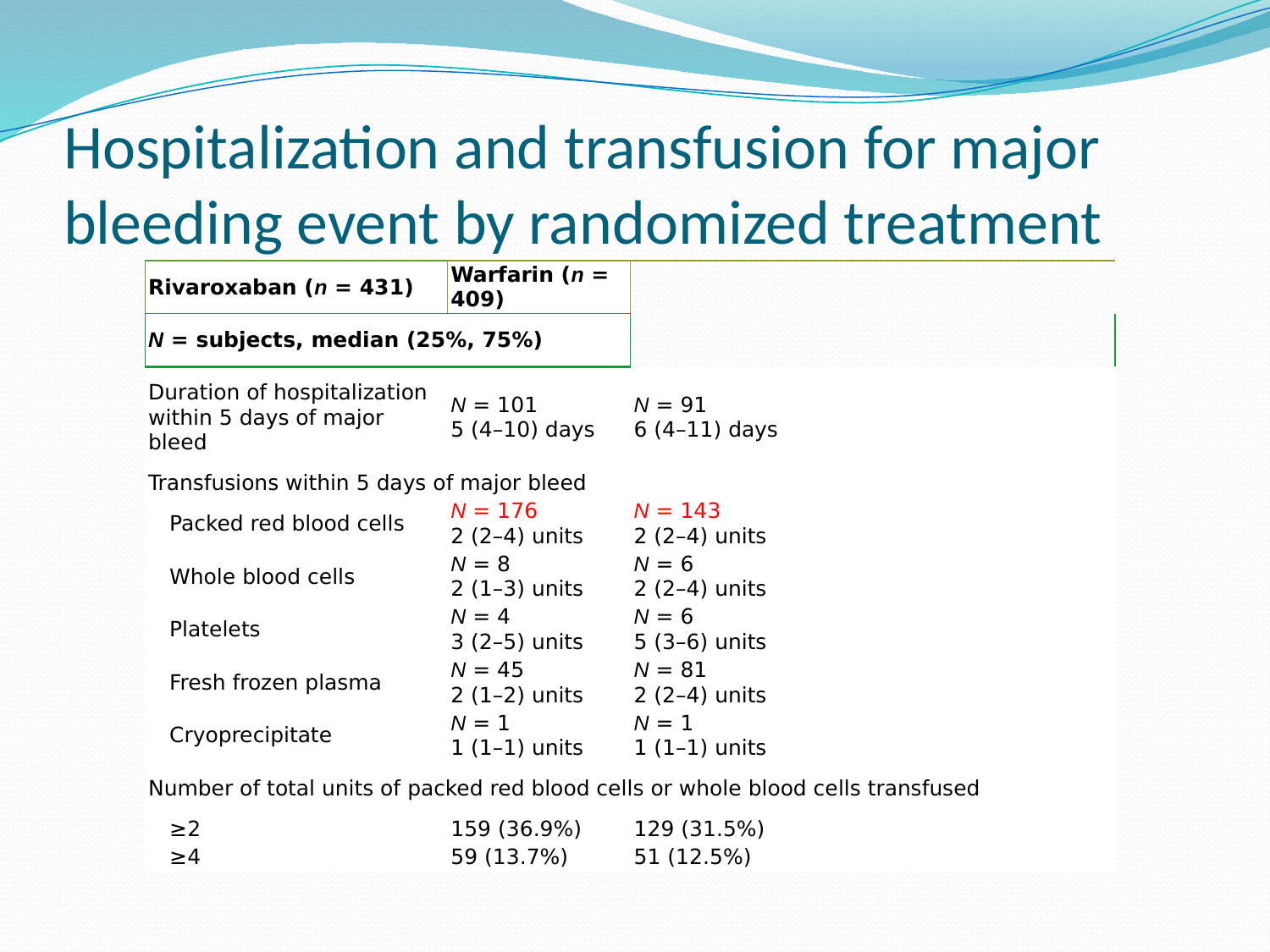

# Hospitalization and transfusion for major bleeding event by randomized treatment

| Rivaroxaban (n = 431) | Warfarin (n = 409) |  |
| --- | --- | --- |
| N = subjects, median (25%, 75%) |  |  |
| Duration of hospitalization within 5 days of major bleed | N = 101 5 (4–10) days | N = 91 6 (4–11) days |
| Transfusions within 5 days of major bleed |  |  |
| Packed red blood cells | N = 176 2 (2–4) units | N = 143 2 (2–4) units |
| Whole blood cells | N = 8 2 (1–3) units | N = 6 2 (2–4) units |
| Platelets | N = 4 3 (2–5) units | N = 6 5 (3–6) units |
| Fresh frozen plasma | N = 45 2 (1–2) units | N = 81 2 (2–4) units |
| Cryoprecipitate | N = 1 1 (1–1) units | N = 1 1 (1–1) units |
| Number of total units of packed red blood cells or whole blood cells transfused |  |  |
| ≥2 | 159 (36.9%) | 129 (31.5%) |
| ≥4 | 59 (13.7%) | 51 (12.5%) |